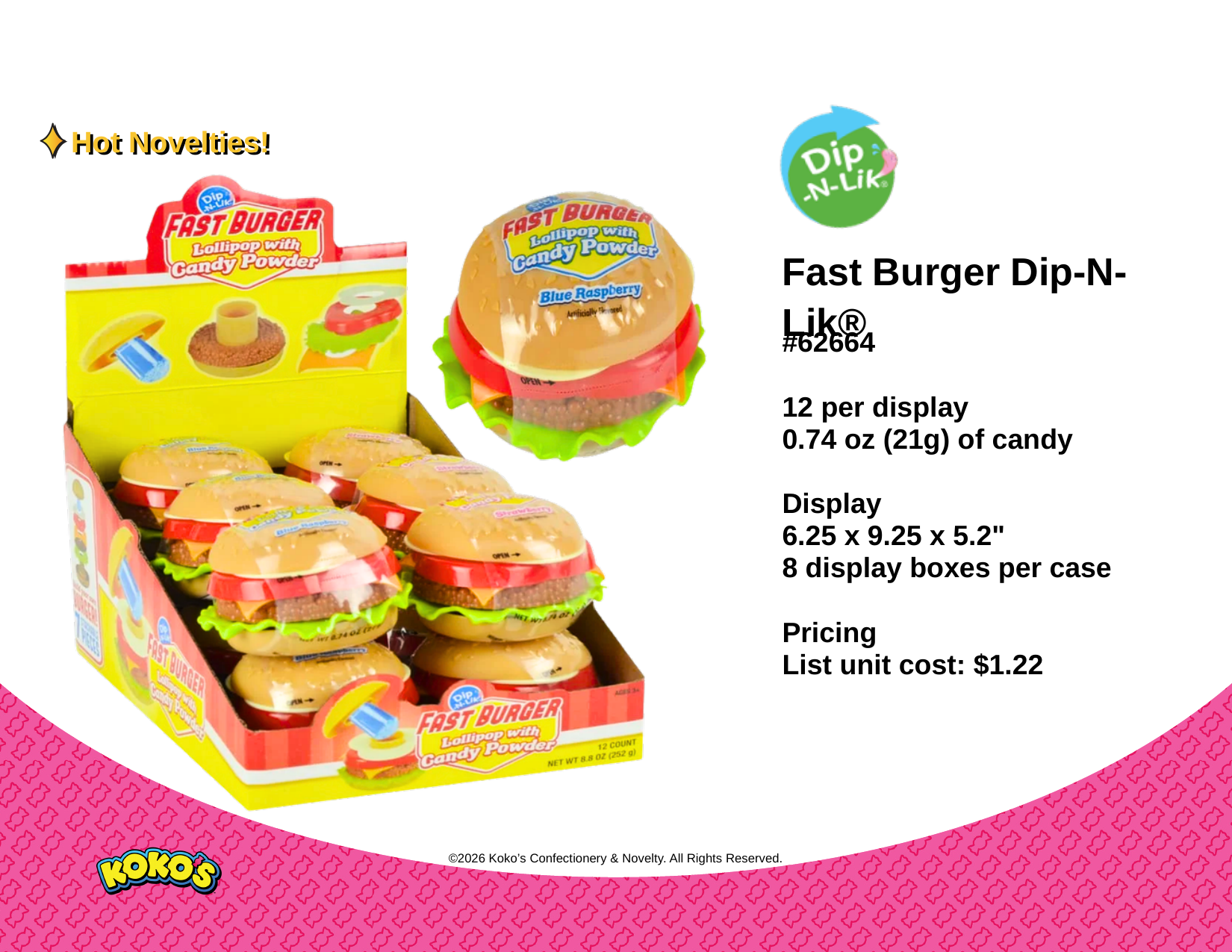

Hot Novelties!
Hot Novelties!

Fast Burger Dip-N-Lik®
#62664

12 per display
0.74 oz (21g) of candy

Display
6.25 x 9.25 x 5.2"
8 display boxes per case

Pricing
List unit cost: $1.22
©2026 Koko’s Confectionery & Novelty. All Rights Reserved.